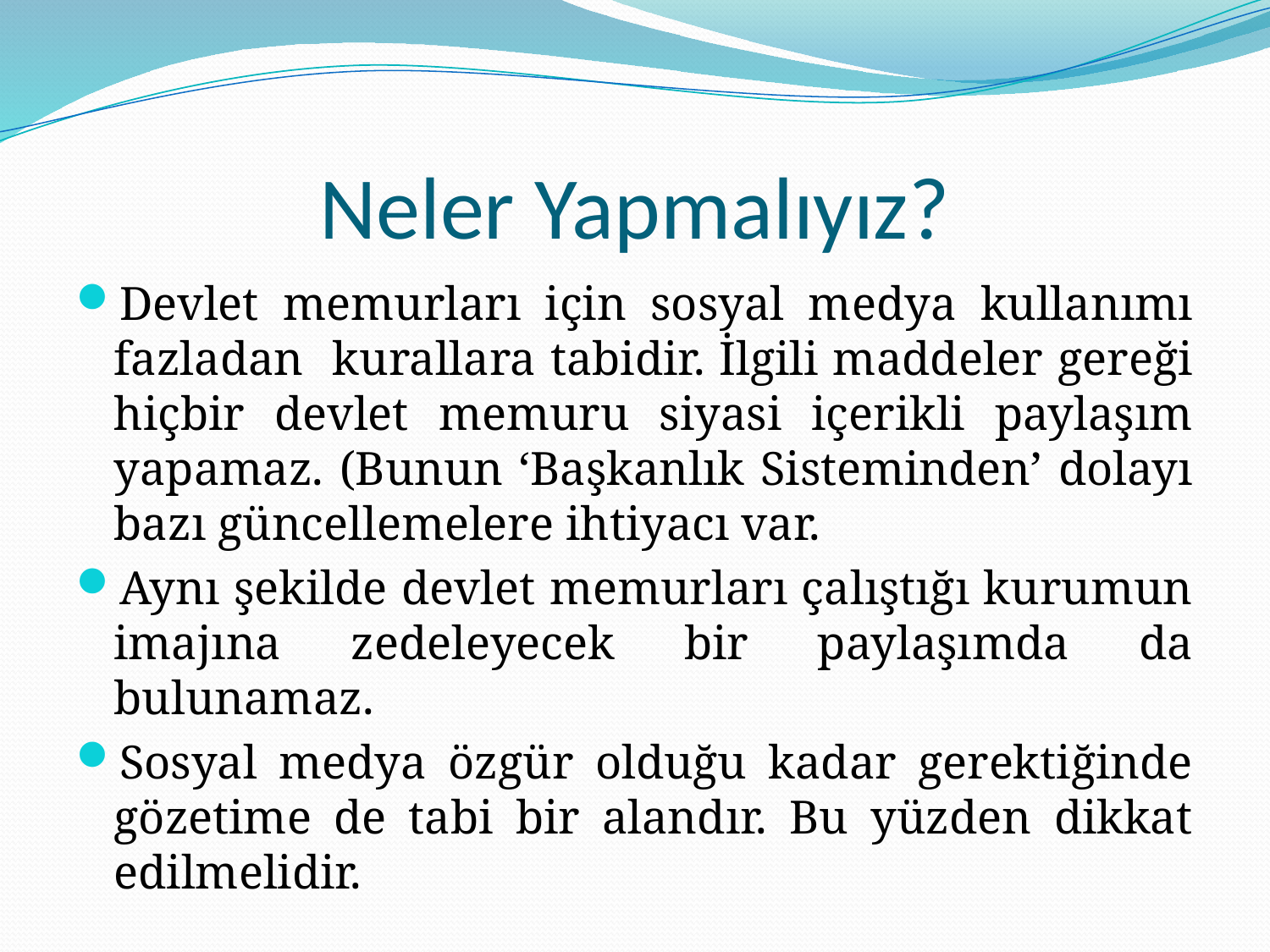

# Neler Yapmalıyız?
Devlet memurları için sosyal medya kullanımı fazladan  kurallara tabidir. İlgili maddeler gereği hiçbir devlet memuru siyasi içerikli paylaşım yapamaz. (Bunun ‘Başkanlık Sisteminden’ dolayı bazı güncellemelere ihtiyacı var.
Aynı şekilde devlet memurları çalıştığı kurumun imajına zedeleyecek bir paylaşımda da bulunamaz.
Sosyal medya özgür olduğu kadar gerektiğinde gözetime de tabi bir alandır. Bu yüzden dikkat edilmelidir.